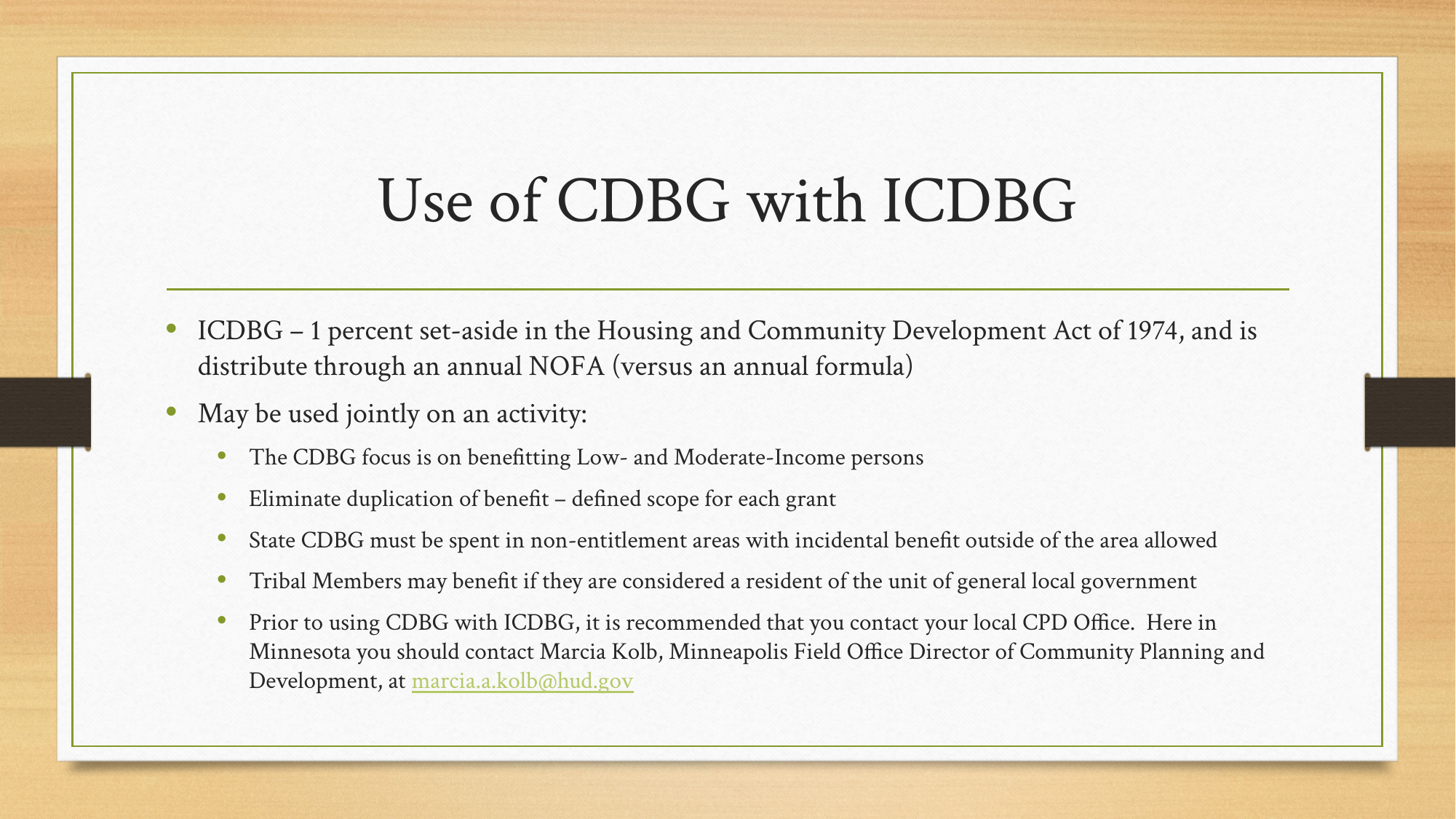

# Use of CDBG with ICDBG
ICDBG – 1 percent set-aside in the Housing and Community Development Act of 1974, and is distribute through an annual NOFA (versus an annual formula)
May be used jointly on an activity:
The CDBG focus is on benefitting Low- and Moderate-Income persons
Eliminate duplication of benefit – defined scope for each grant
State CDBG must be spent in non-entitlement areas with incidental benefit outside of the area allowed
Tribal Members may benefit if they are considered a resident of the unit of general local government
Prior to using CDBG with ICDBG, it is recommended that you contact your local CPD Office.  Here in Minnesota you should contact Marcia Kolb, Minneapolis Field Office Director of Community Planning and Development, at marcia.a.kolb@hud.gov